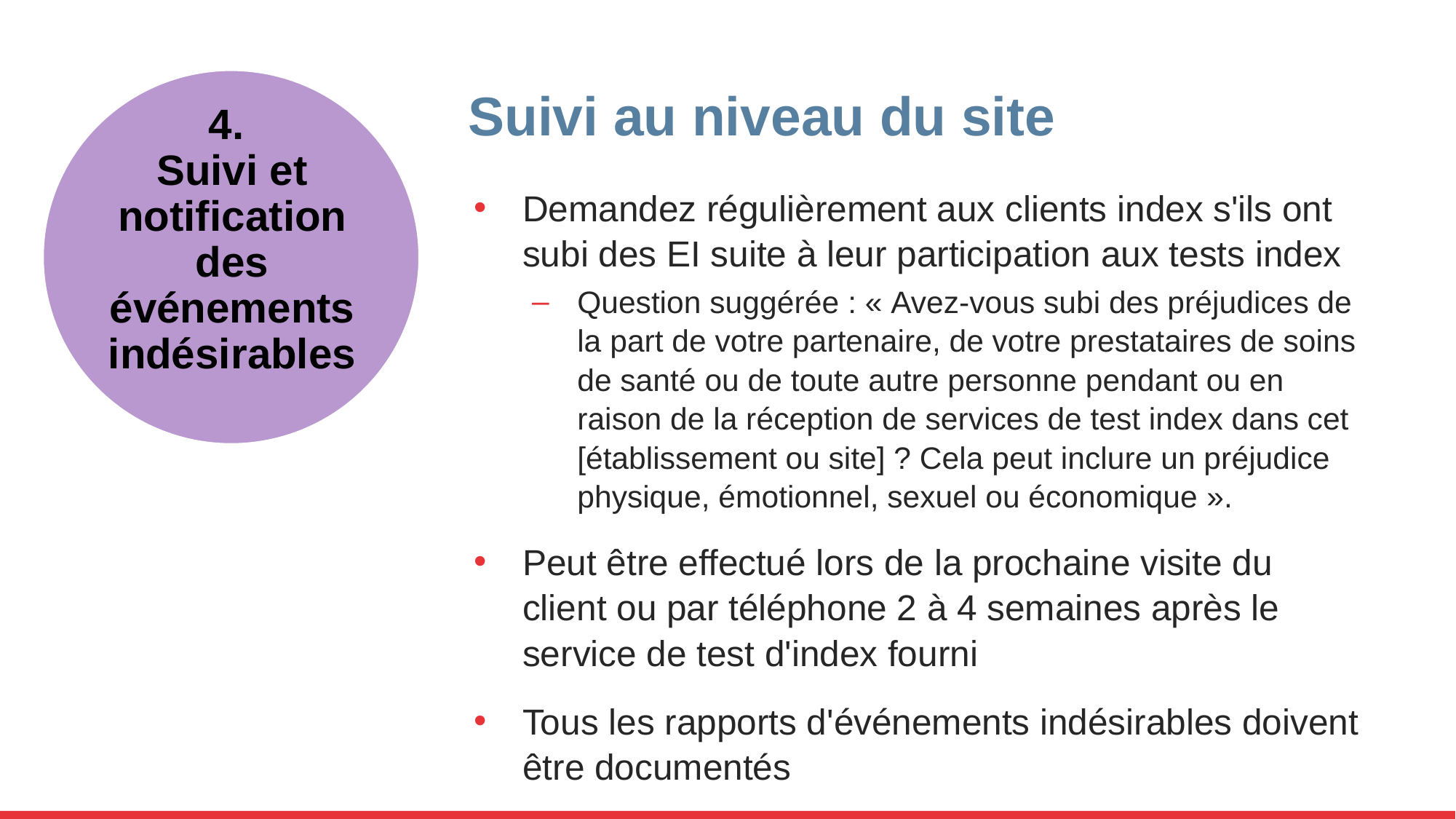

4.
Suivi et notification des événements indésirables
# Suivi au niveau du site
Demandez régulièrement aux clients index s'ils ont subi des EI suite à leur participation aux tests index
Question suggérée : « Avez-vous subi des préjudices de la part de votre partenaire, de votre prestataires de soins de santé ou de toute autre personne pendant ou en raison de la réception de services de test index dans cet [établissement ou site] ? Cela peut inclure un préjudice physique, émotionnel, sexuel ou économique ».
Peut être effectué lors de la prochaine visite du client ou par téléphone 2 à 4 semaines après le service de test d'index fourni
Tous les rapports d'événements indésirables doivent être documentés